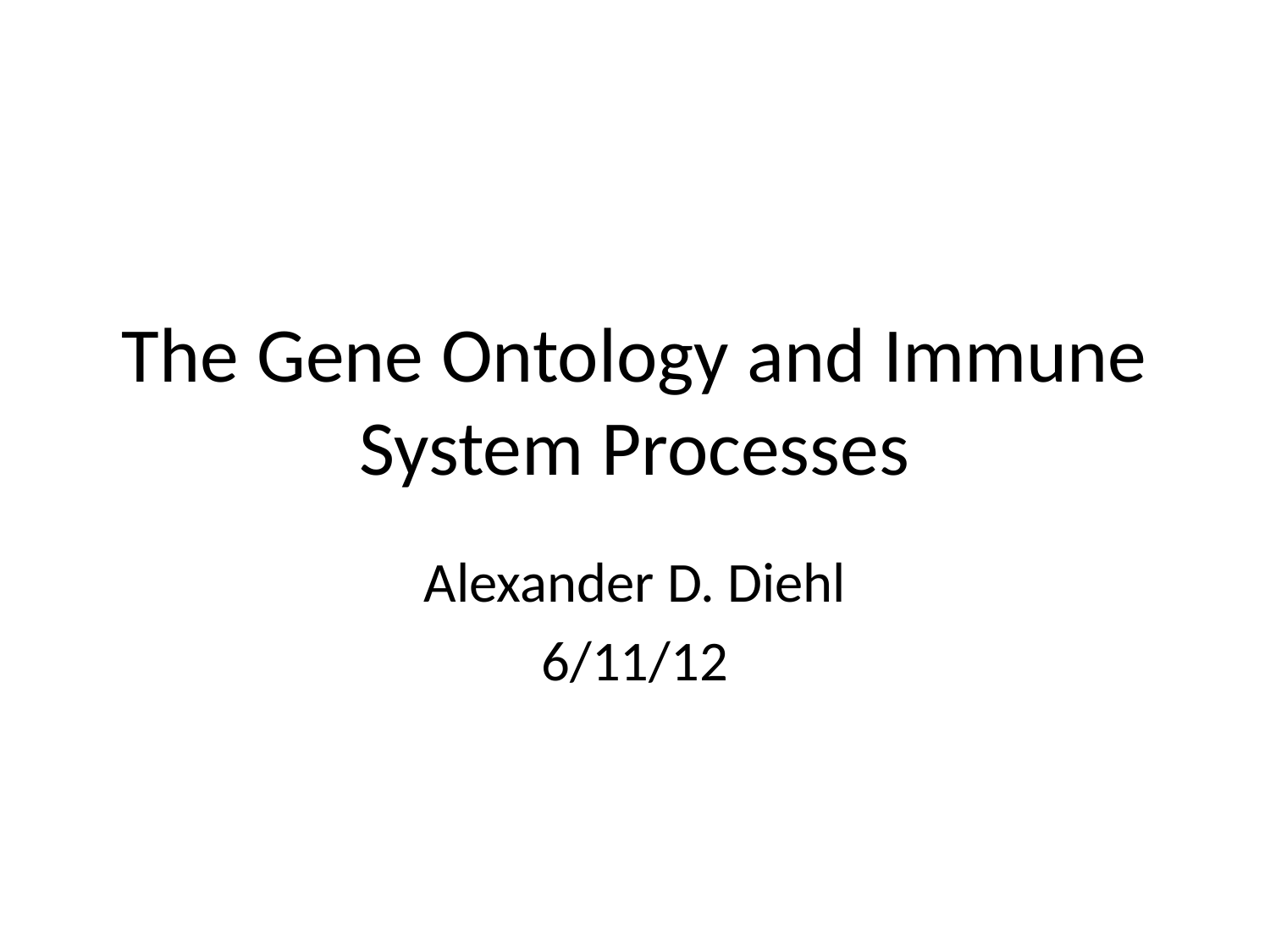

# The Gene Ontology and Immune System Processes
Alexander D. Diehl
6/11/12